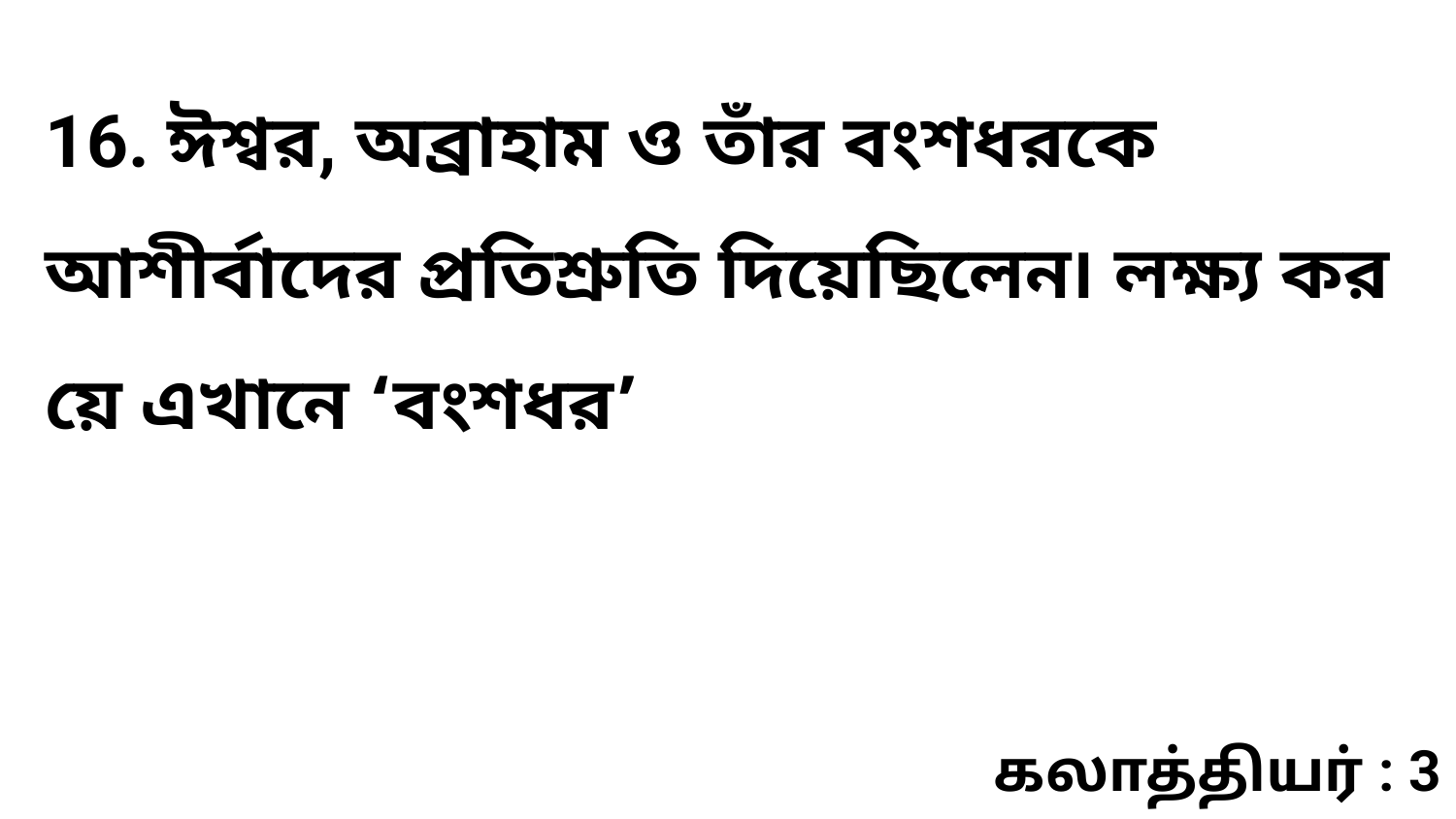

16. ঈশ্বর, অব্রাহাম ও তাঁর বংশধরকে আশীর্বাদের প্রতিশ্রুতি দিয়েছিলেন৷ লক্ষ্য কর য়ে এখানে ‘বংশধর’
கலாத்தியர் : 3